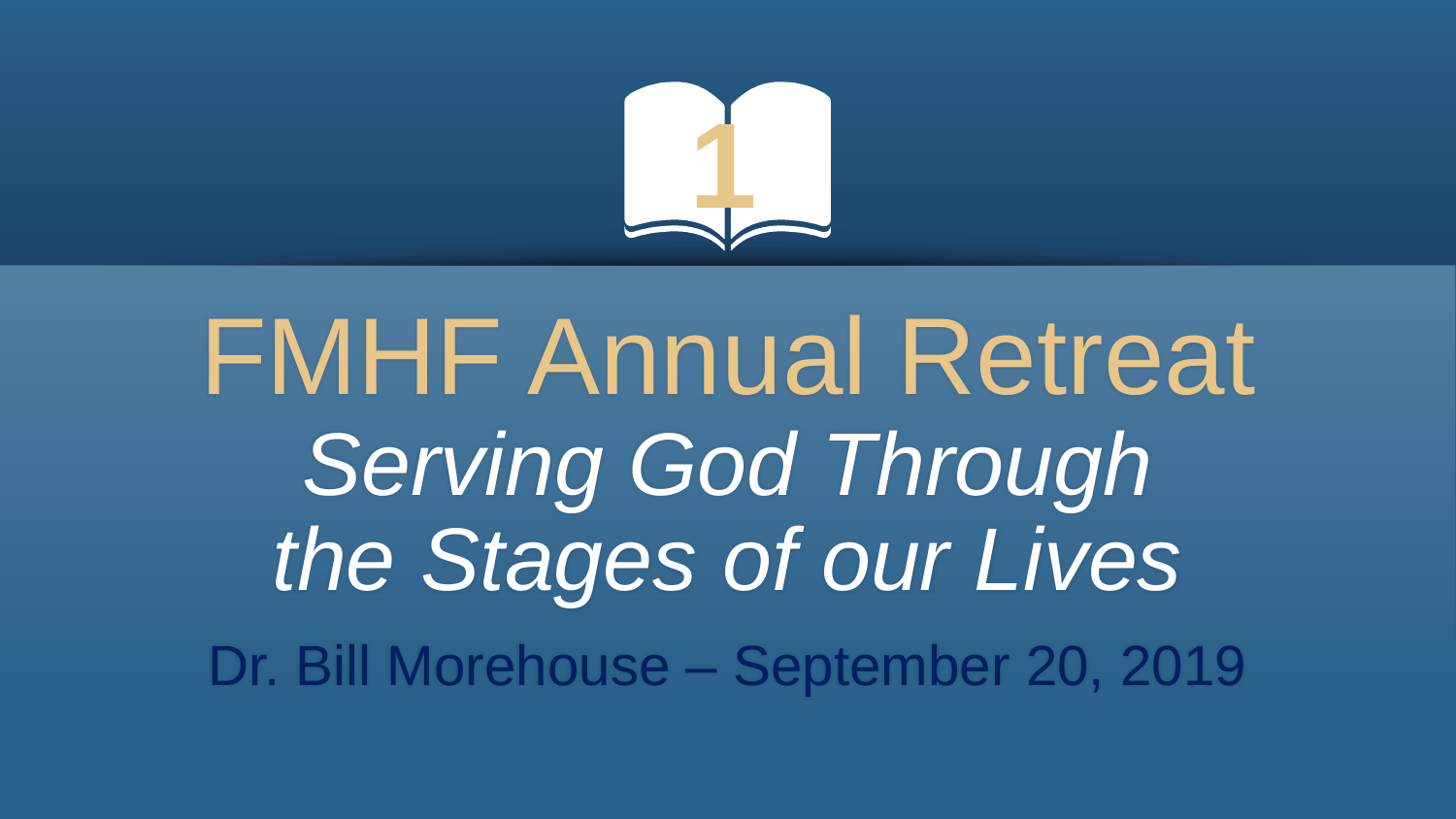

1

# FMHF Annual Retreat Serving God Through the Stages of our Lives Dr. Bill Morehouse – September 20, 2019